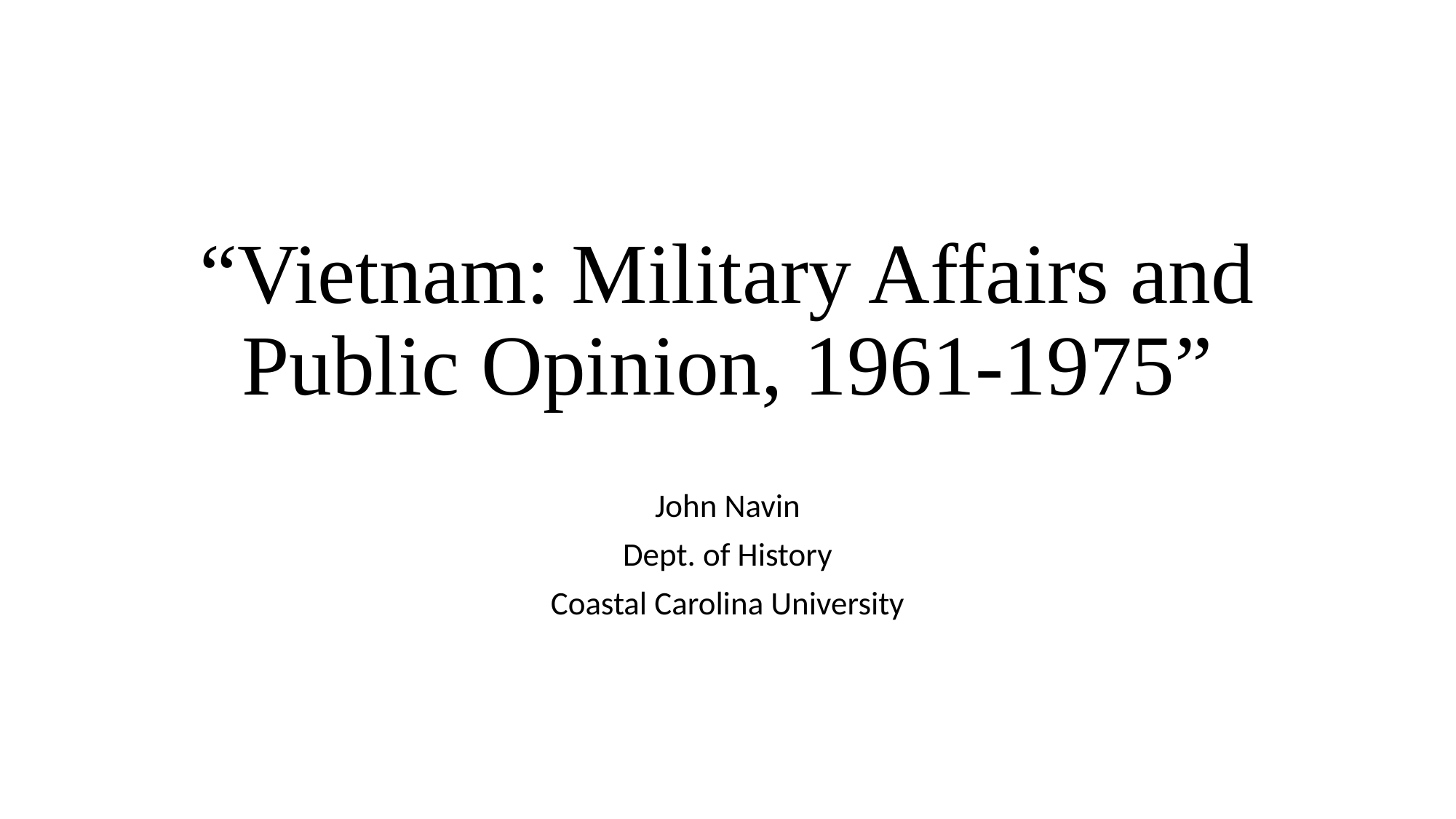

# “Vietnam: Military Affairs and Public Opinion, 1961-1975”

John Navin
Dept. of History
Coastal Carolina University